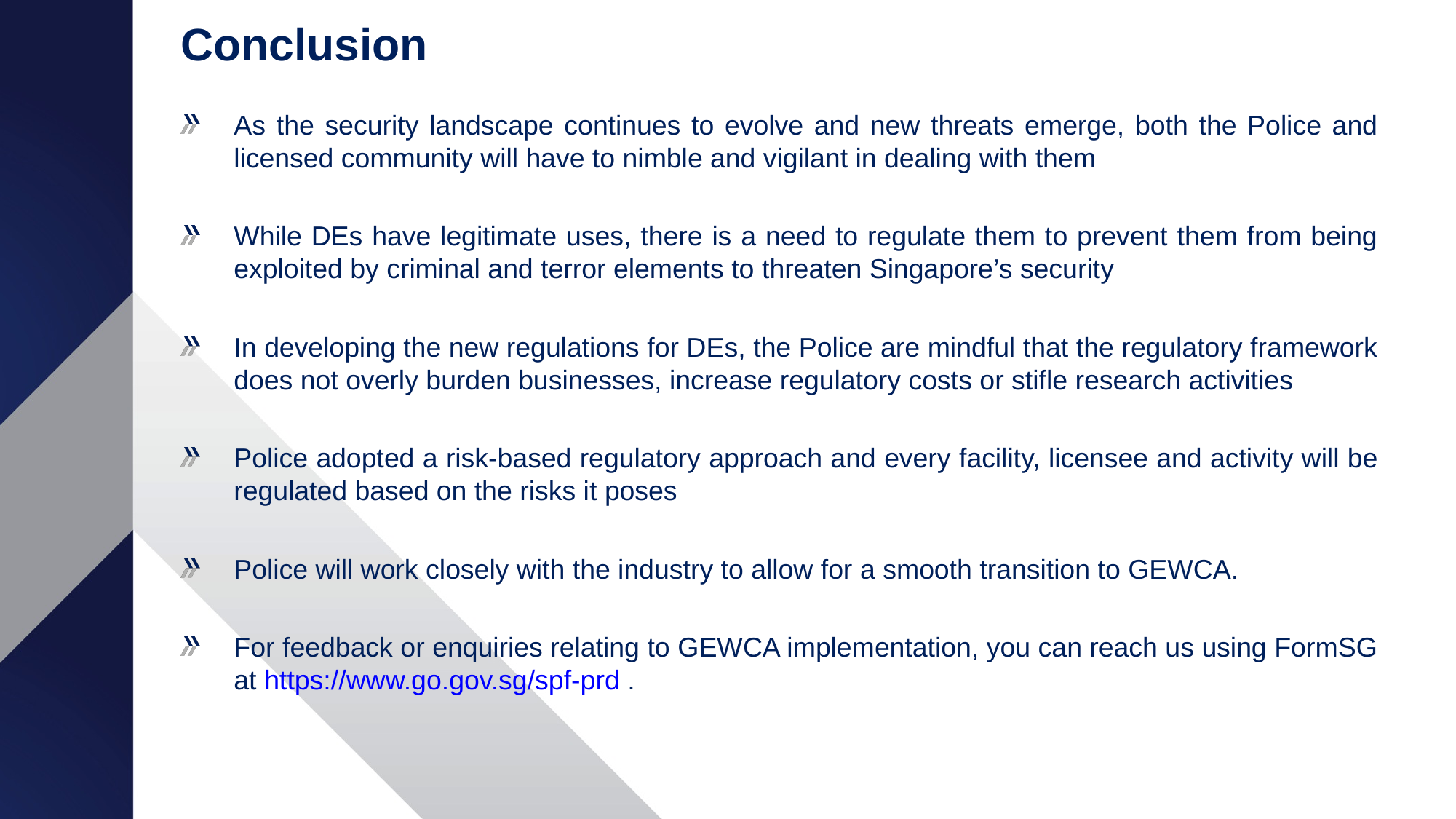

# Conclusion
As the security landscape continues to evolve and new threats emerge, both the Police and licensed community will have to nimble and vigilant in dealing with them
While DEs have legitimate uses, there is a need to regulate them to prevent them from being exploited by criminal and terror elements to threaten Singapore’s security
In developing the new regulations for DEs, the Police are mindful that the regulatory framework does not overly burden businesses, increase regulatory costs or stifle research activities
Police adopted a risk-based regulatory approach and every facility, licensee and activity will be regulated based on the risks it poses
Police will work closely with the industry to allow for a smooth transition to GEWCA.
For feedback or enquiries relating to GEWCA implementation, you can reach us using FormSG at https://www.go.gov.sg/spf-prd .